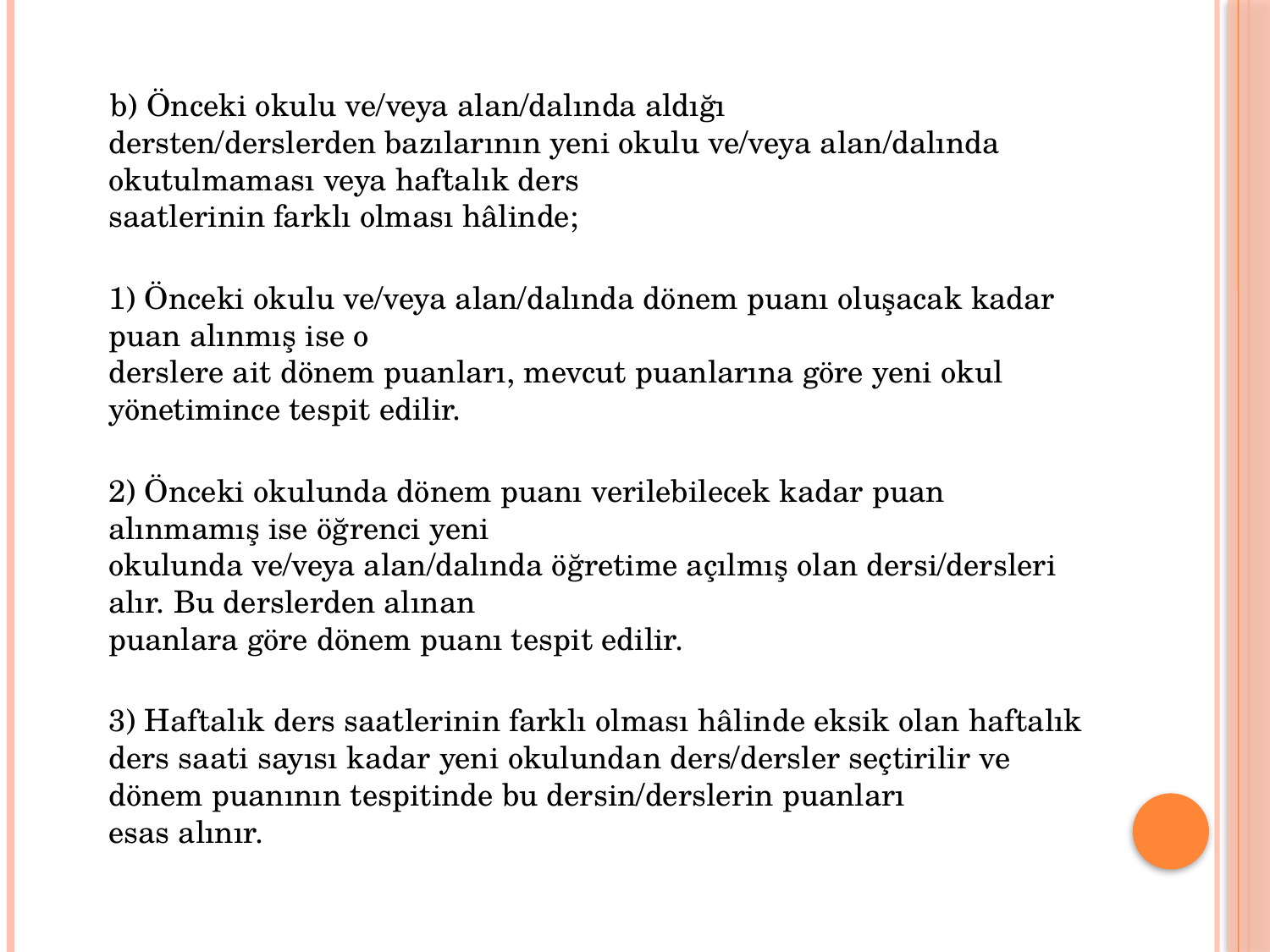

b) Önceki okulu ve/veya alan/dalında aldığı
dersten/derslerden bazılarının yeni okulu ve/veya alan/dalında okutulmaması veya haftalık ders
saatlerinin farklı olması hâlinde;
1) Önceki okulu ve/veya alan/dalında dönem puanı oluşacak kadar puan alınmış ise o
derslere ait dönem puanları, mevcut puanlarına göre yeni okul yönetimince tespit edilir.
2) Önceki okulunda dönem puanı verilebilecek kadar puan alınmamış ise öğrenci yeni
okulunda ve/veya alan/dalında öğretime açılmış olan dersi/dersleri alır. Bu derslerden alınan
puanlara göre dönem puanı tespit edilir.
3) Haftalık ders saatlerinin farklı olması hâlinde eksik olan haftalık ders saati sayısı kadar yeni okulundan ders/dersler seçtirilir ve dönem puanının tespitinde bu dersin/derslerin puanları
esas alınır.